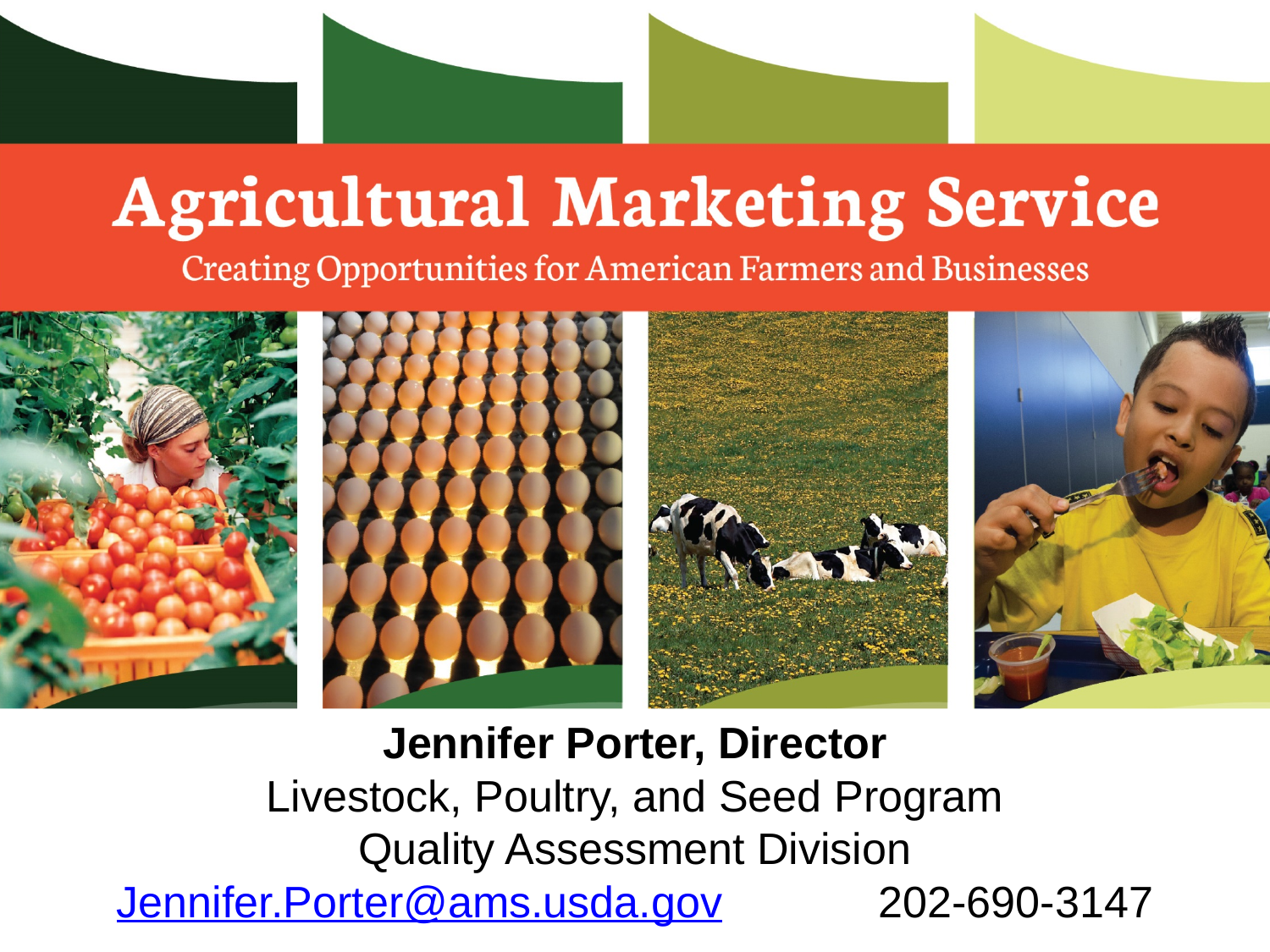

Jennifer Porter, Director
Livestock, Poultry, and Seed Program
Quality Assessment Division
Jennifer.Porter@ams.usda.gov 		202-690-3147